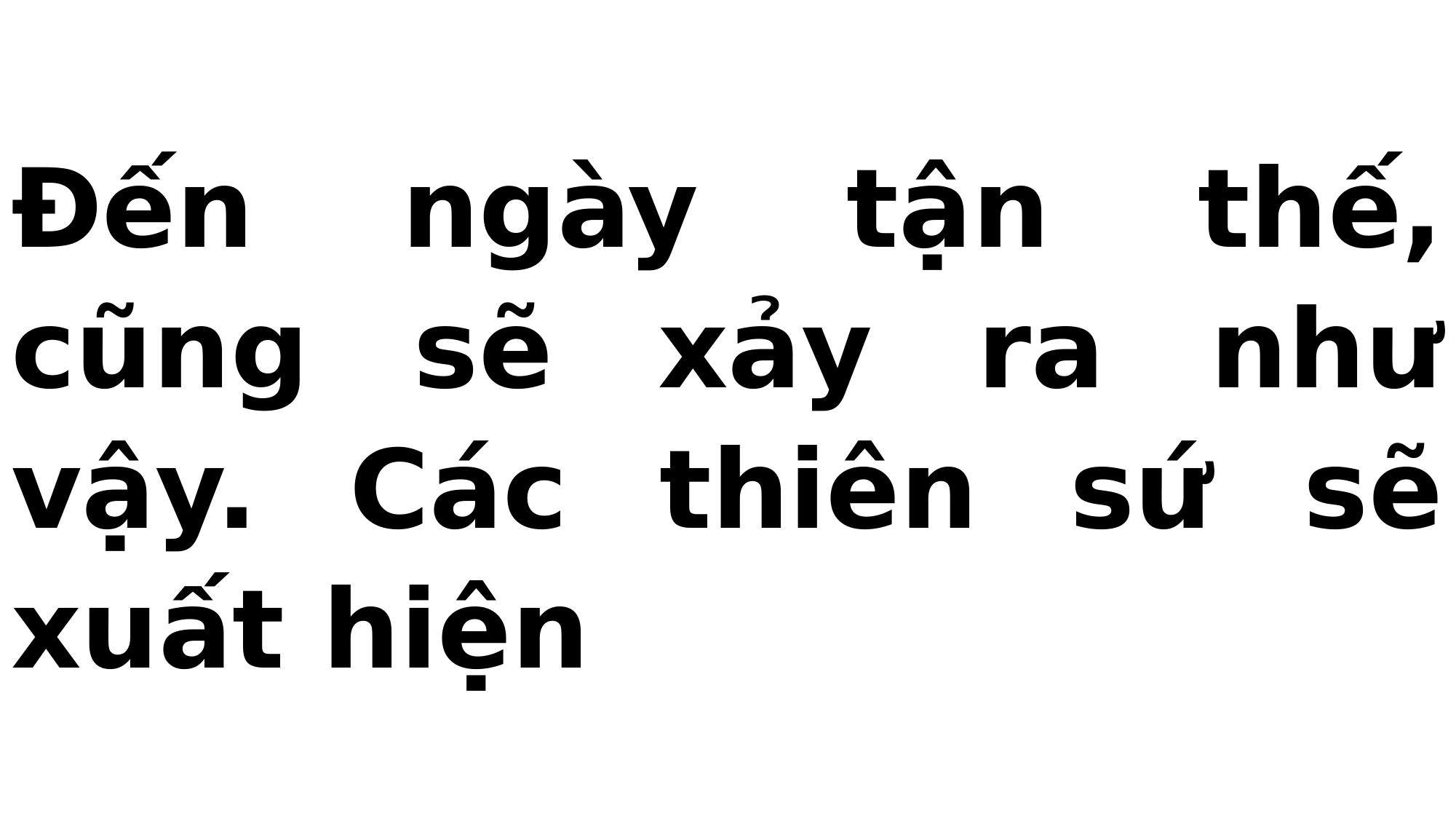

# Đến ngày tận thế, cũng sẽ xảy ra như vậy. Các thiên sứ sẽ xuất hiện